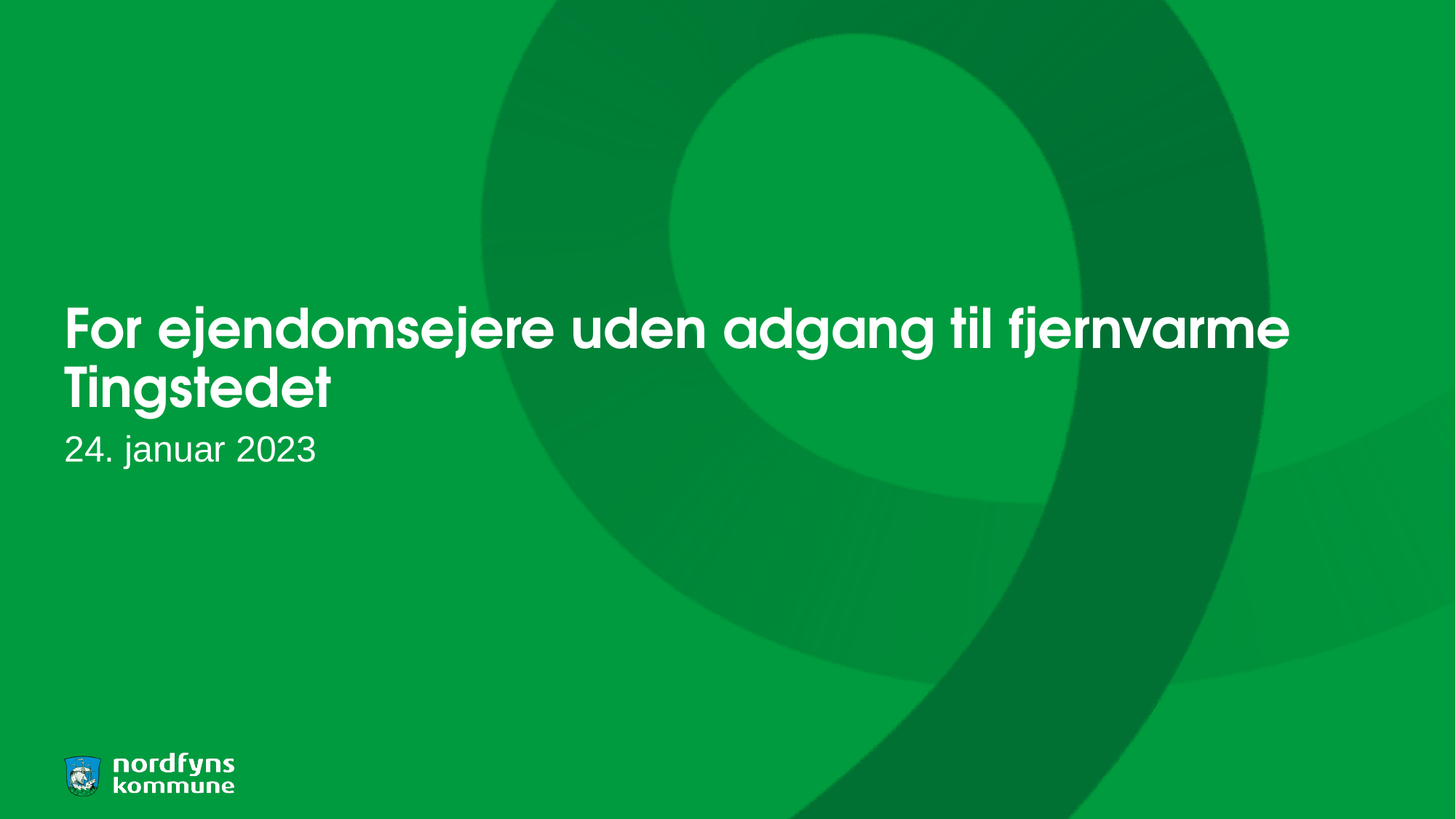

# For ejendomsejere uden adgang til fjernvarme Tingstedet
24. januar 2023

1